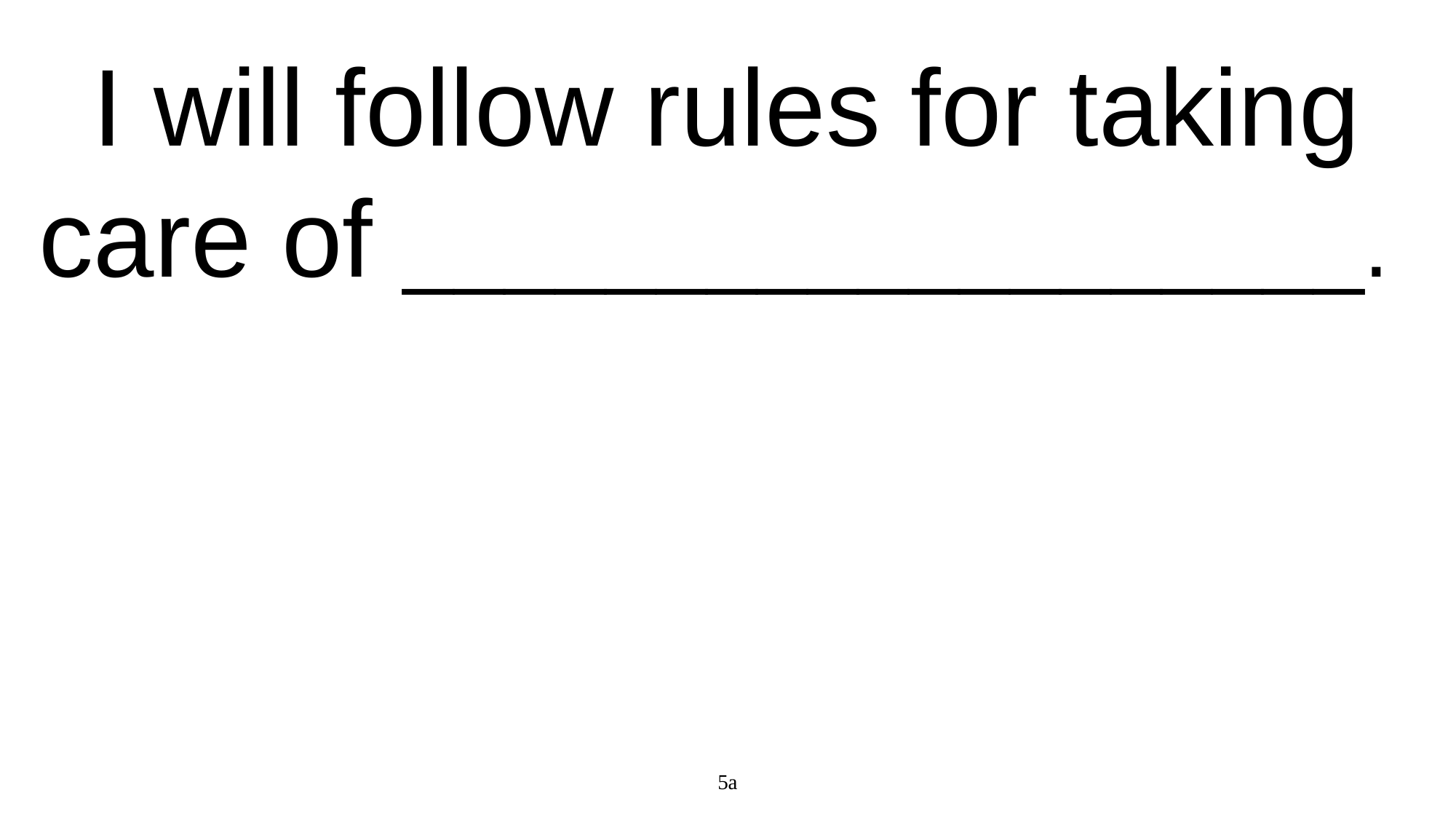

I will follow rules for taking care of ___________________.
5a